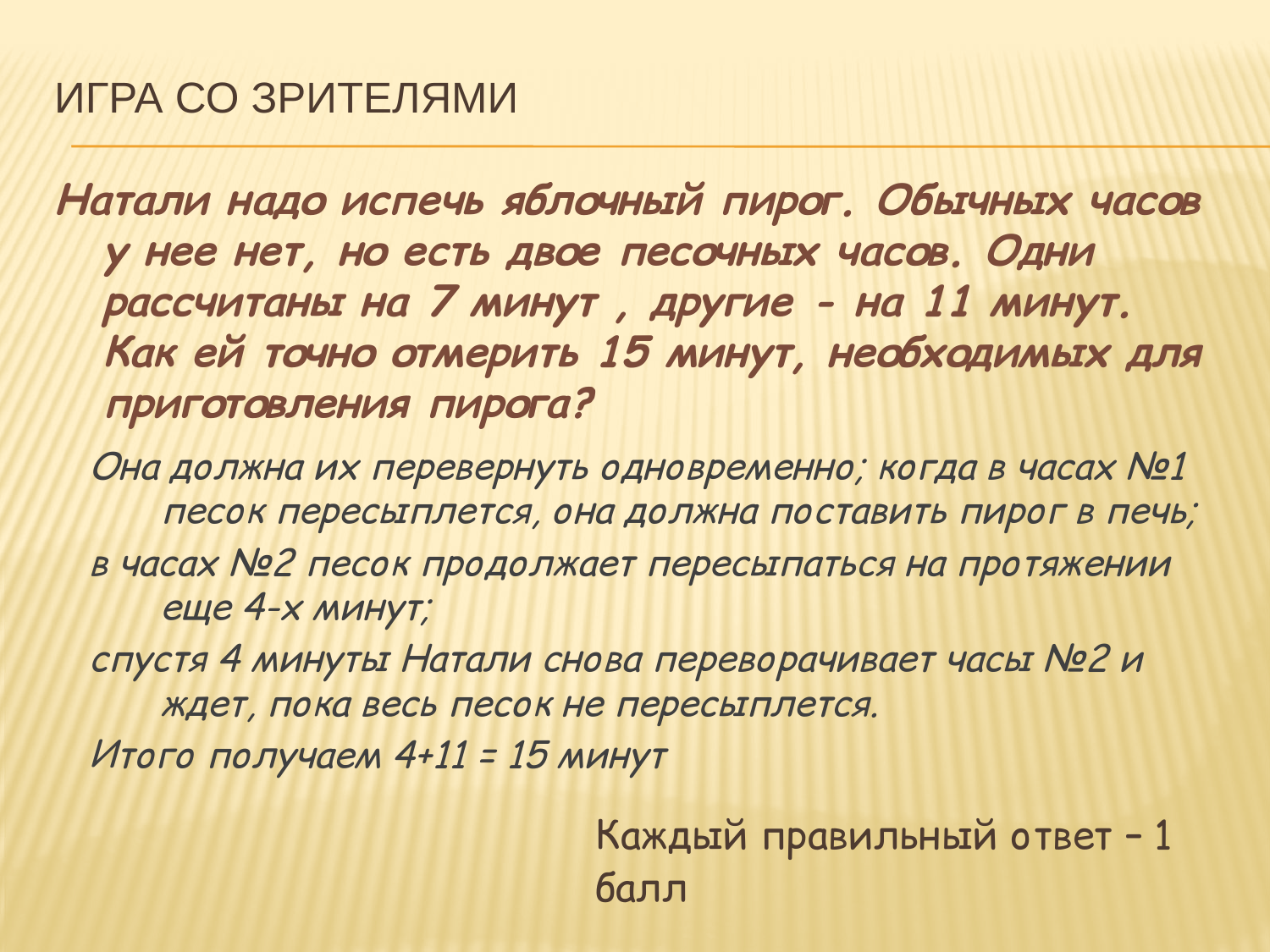

# Игра со зрителями
Натали надо испечь яблочный пирог. Обычных часов у нее нет, но есть двое песочных часов. Одни рассчитаны на 7 минут , другие - на 11 минут.
Как ей точно отмерить 15 минут, необходимых для приготовления пирога?
Она должна их перевернуть одновременно; когда в часах №1 песок пересыплется, она должна поставить пирог в печь;
в часах №2 песок продолжает пересыпаться на протяжении еще 4-х минут;
спустя 4 минуты Натали снова переворачивает часы №2 и ждет, пока весь песок не пересыплется.
Итого получаем 4+11 = 15 минут
	Каждый правильный ответ – 1 балл